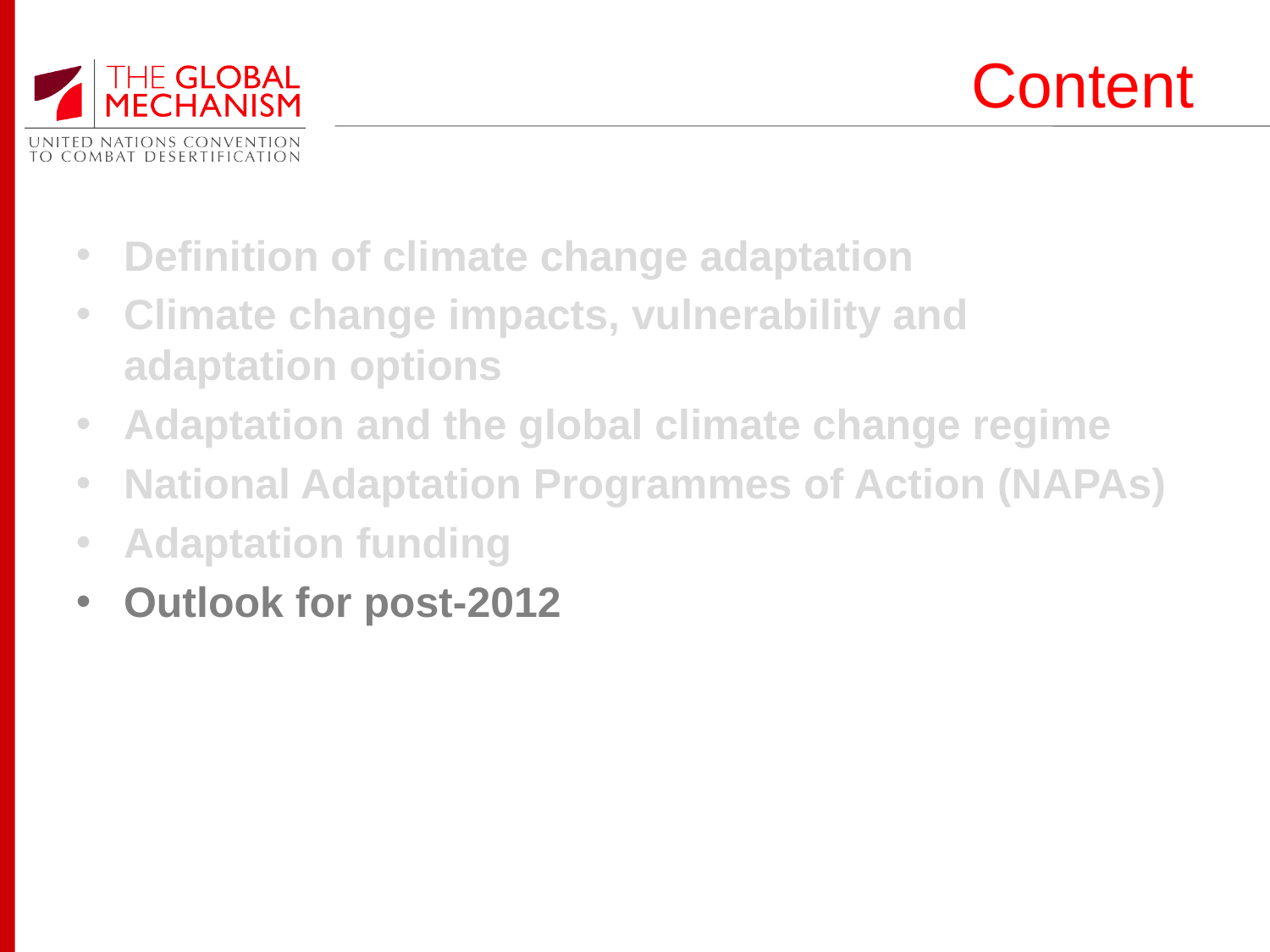

# Content
Definition of climate change adaptation
Climate change impacts, vulnerability and adaptation options
Adaptation and the global climate change regime
National Adaptation Programmes of Action (NAPAs)
Adaptation funding
Outlook for post-2012